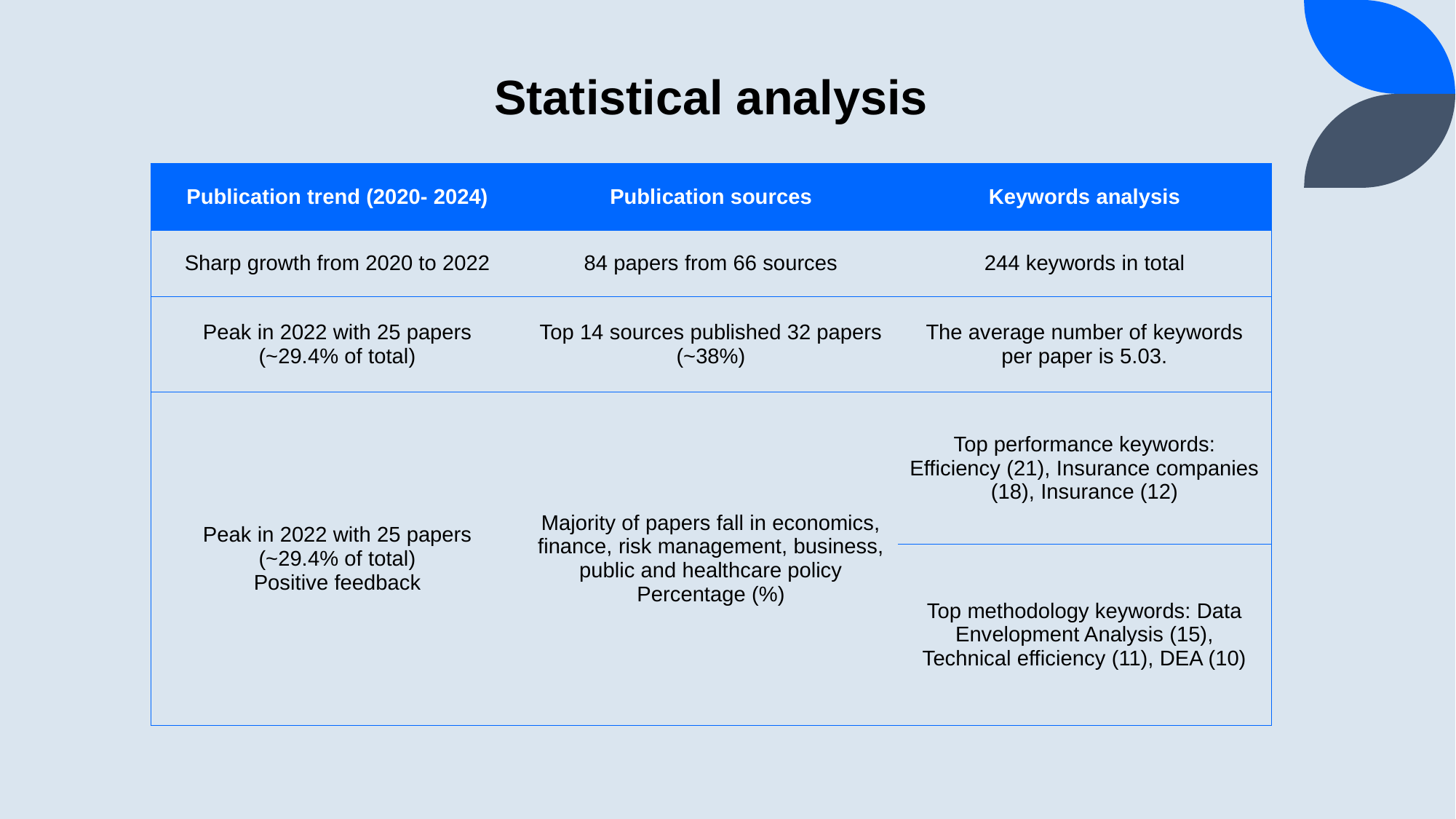

# Statistical analysis
| Publication trend (2020- 2024) | Publication sources | Keywords analysis |
| --- | --- | --- |
| Sharp growth from 2020 to 2022 | 84 papers from 66 sources | 244 keywords in total |
| Peak in 2022 with 25 papers (~29.4% of total) | Top 14 sources published 32 papers (~38%) | The average number of keywords per paper is 5.03. |
| Peak in 2022 with 25 papers (~29.4% of total) Positive feedback | Majority of papers fall in economics, finance, risk management, business, public and healthcare policy Percentage (%) | Top performance keywords: Efficiency (21), Insurance companies (18), Insurance (12) |
|  |  | Top methodology keywords: Data Envelopment Analysis (15), Technical efficiency (11), DEA (10) |